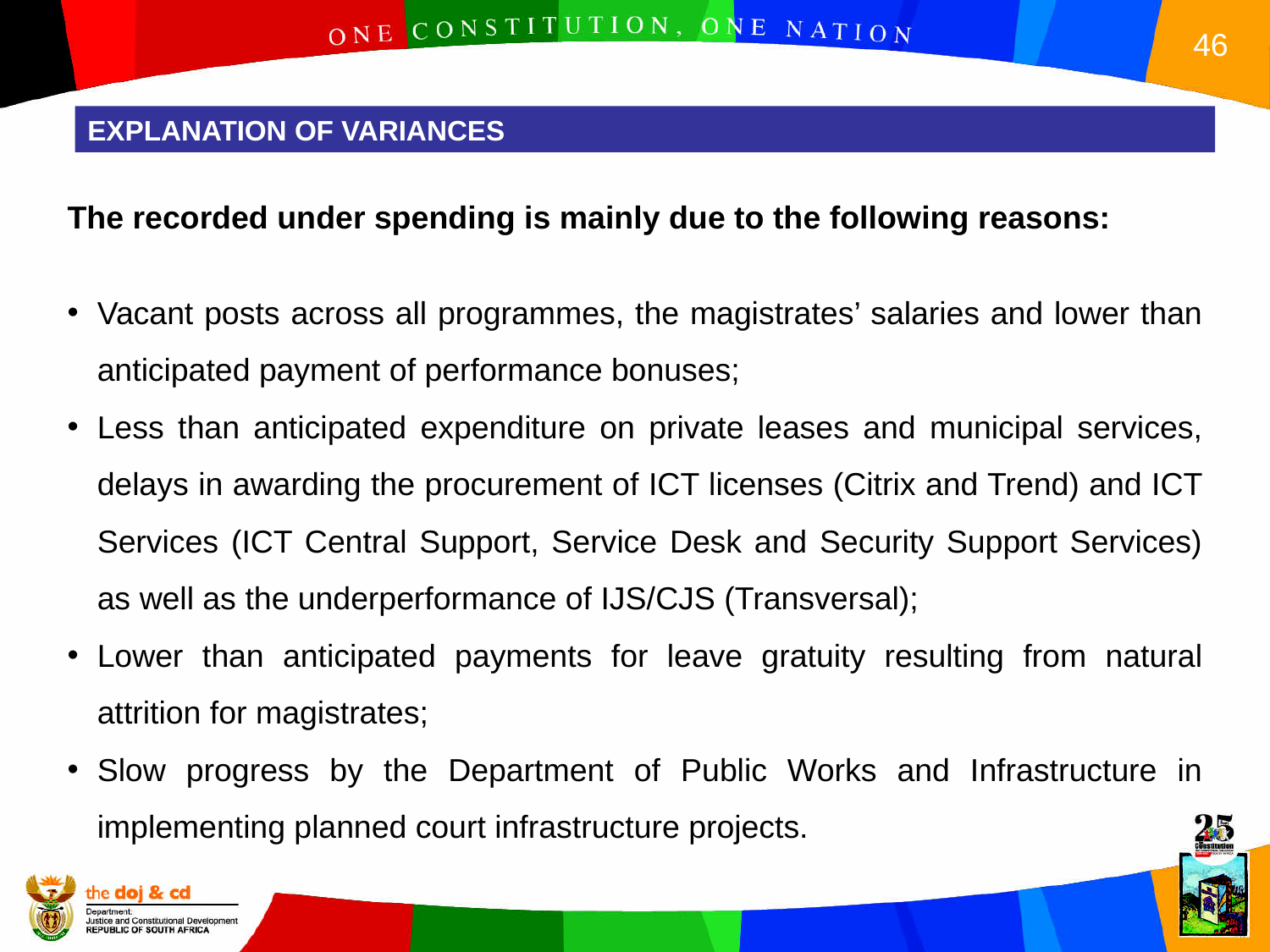

EXPLANATION OF VARIANCES

The recorded under spending is mainly due to the following reasons:

Vacant posts across all programmes, the magistrates’ salaries and lower than anticipated payment of performance bonuses;
Less than anticipated expenditure on private leases and municipal services, delays in awarding the procurement of ICT licenses (Citrix and Trend) and ICT Services (ICT Central Support, Service Desk and Security Support Services) as well as the underperformance of IJS/CJS (Transversal);
Lower than anticipated payments for leave gratuity resulting from natural attrition for magistrates;
Slow progress by the Department of Public Works and Infrastructure in implementing planned court infrastructure projects.